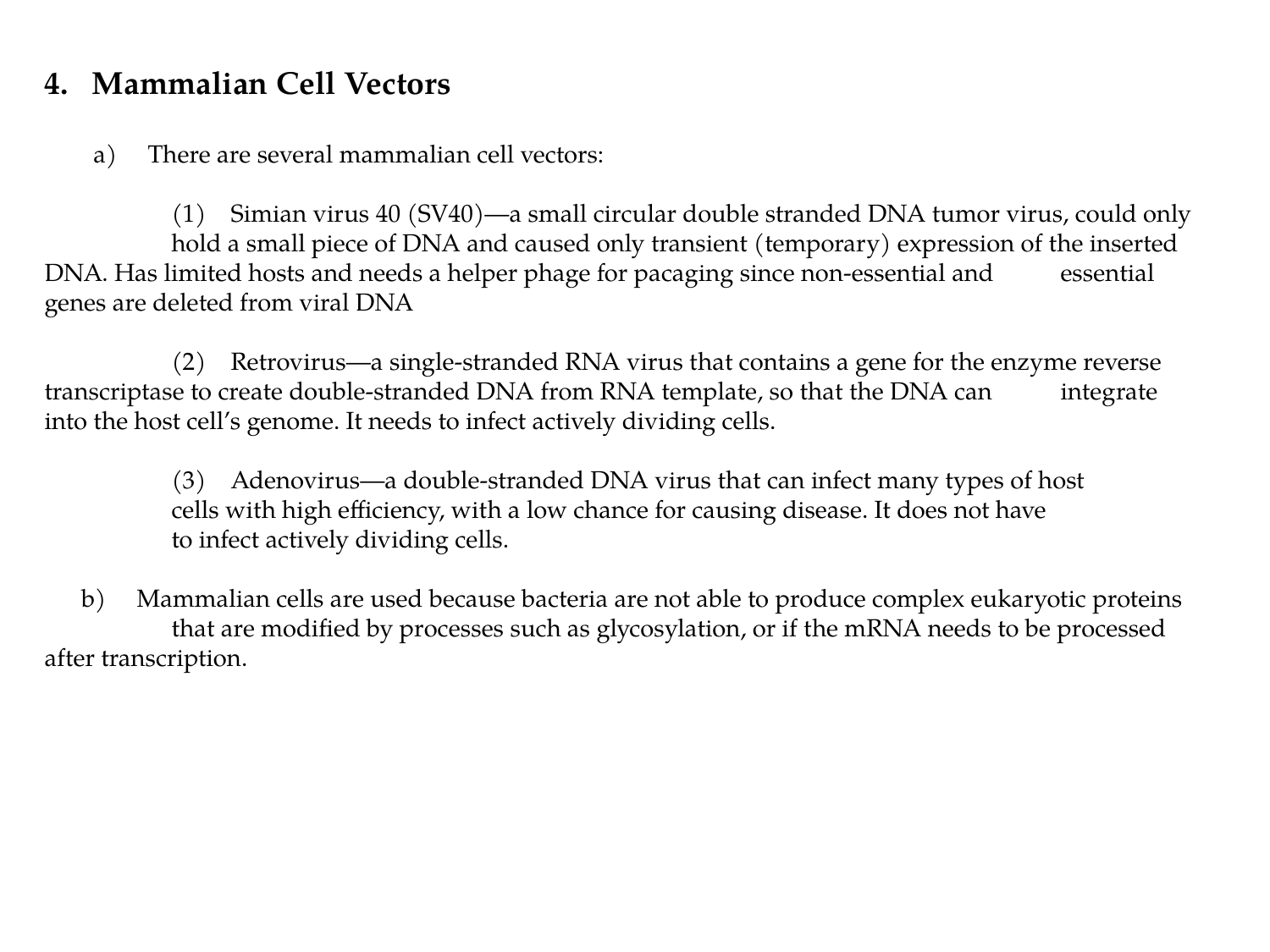

Mammalian Cell Vectors

        a)     There are several mammalian cell vectors:

	(1)    Simian virus 40 (SV40)—a small circular double stranded DNA tumor virus, could only 	hold a small piece of DNA and caused only transient (temporary) expression of the inserted 	DNA. Has limited hosts and needs a helper phage for pacaging since non-essential and 	essential genes are deleted from viral DNA

	(2)    Retrovirus—a single-stranded RNA virus that contains a gene for the enzyme reverse 	transcriptase to create double-stranded DNA from RNA template, so that the DNA can 	integrate into the host cell’s genome. It needs to infect actively dividing cells.

	(3)    Adenovirus—a double-stranded DNA virus that can infect many types of host
	cells with high efficiency, with a low chance for causing disease. It does not have
	to infect actively dividing cells.

      b)     Mammalian cells are used because bacteria are not able to produce complex eukaryotic proteins    	that are modified by processes such as glycosylation, or if the mRNA needs to be processed 	after transcription.